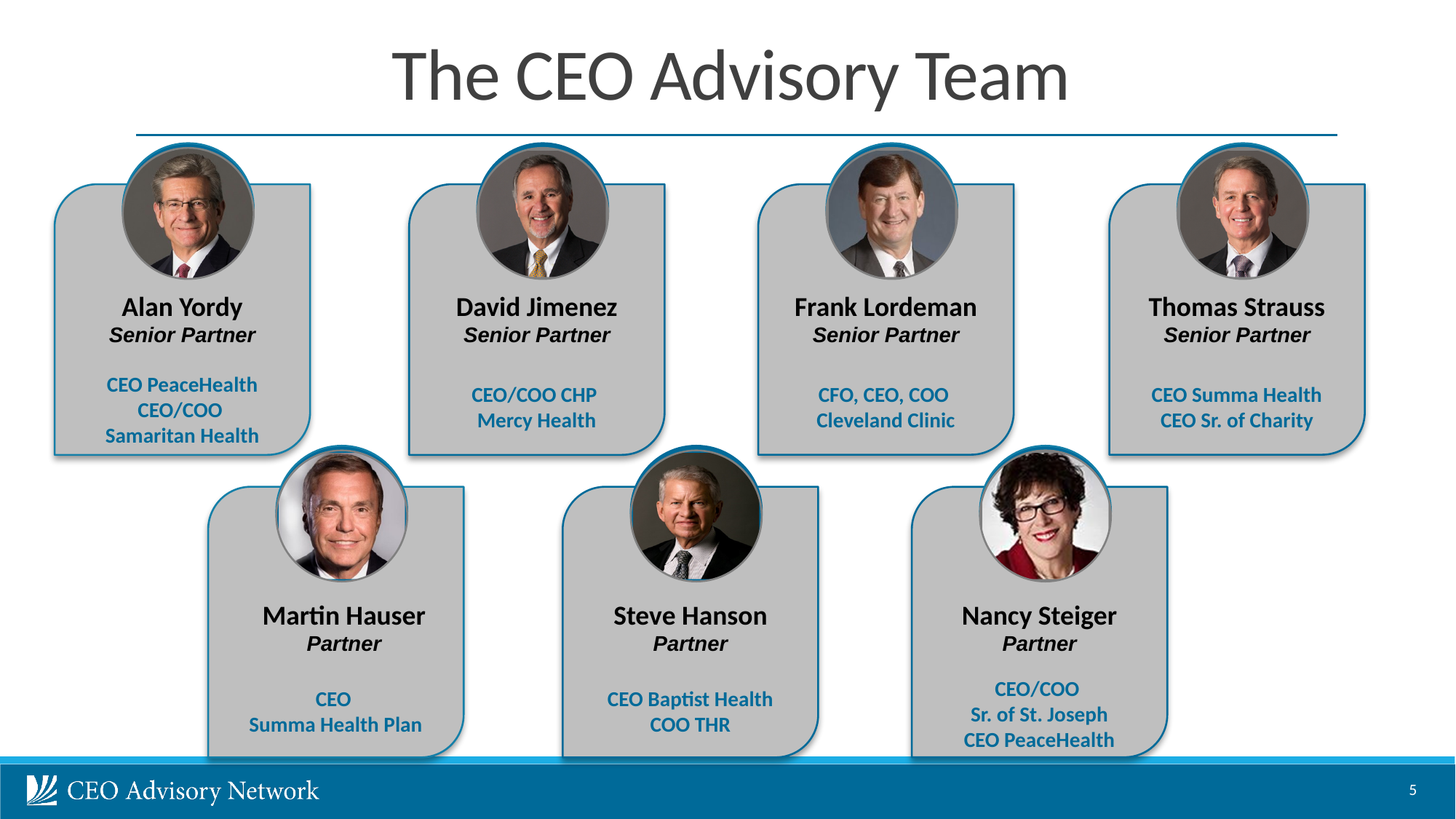

# The CEO Advisory Team

Alan Yordy
Senior Partner
David Jimenez
Senior Partner
Frank Lordeman
Senior Partner
Thomas Strauss
Senior Partner
CEO PeaceHealth
CEO/COO
Samaritan Health
CEO/COO CHP
Mercy Health
CFO, CEO, COO
Cleveland Clinic
CEO Summa Health
CEO Sr. of Charity

Martin Hauser
Partner
Steve Hanson
Partner
Nancy Steiger
Partner
CEO/COO
Sr. of St. Joseph
CEO PeaceHealth
CEO
Summa Health Plan
CEO Baptist Health
COO THR
5